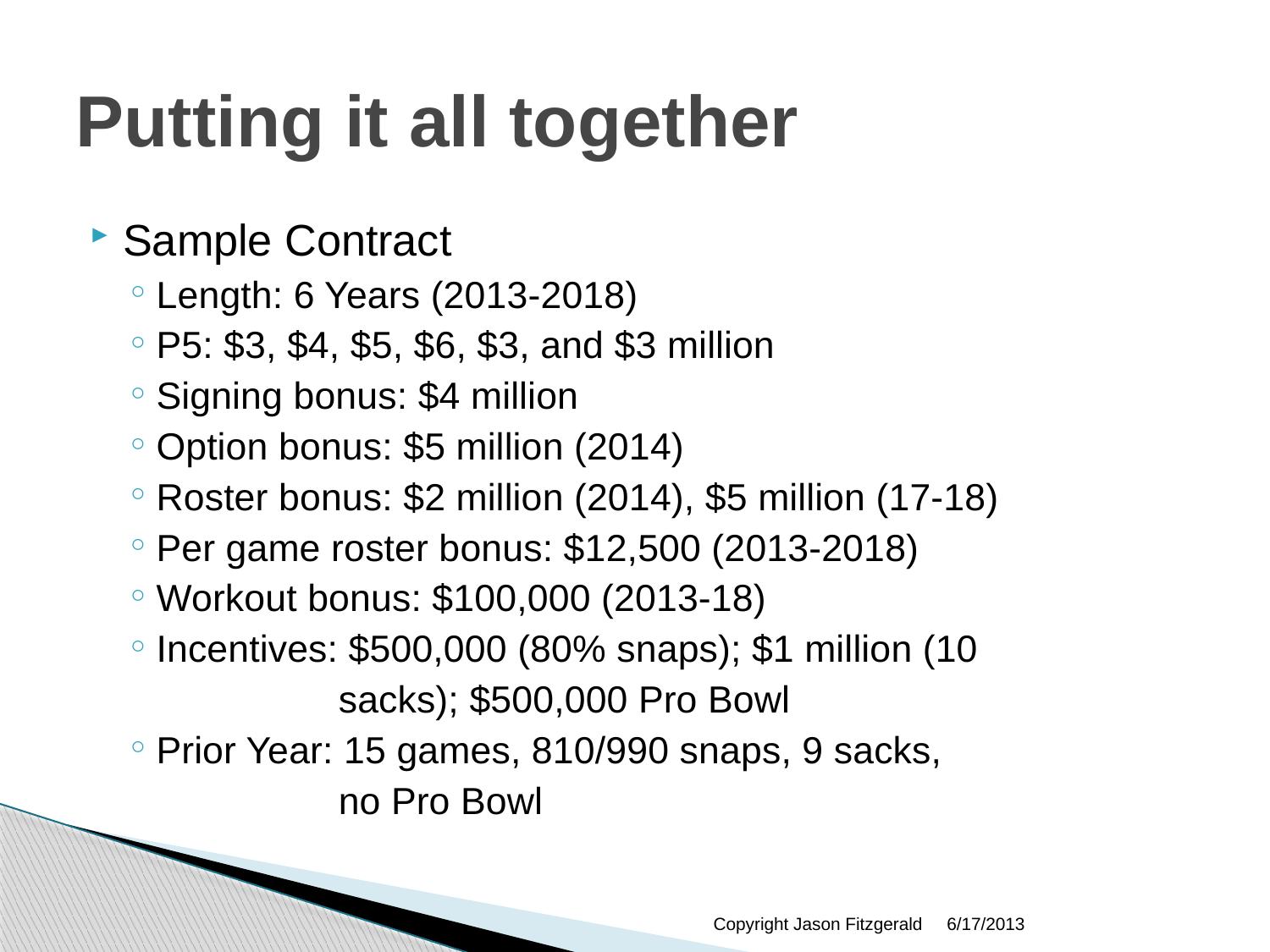

# Putting it all together
Sample Contract
Length: 6 Years (2013-2018)
P5: $3, $4, $5, $6, $3, and $3 million
Signing bonus: $4 million
Option bonus: $5 million (2014)
Roster bonus: $2 million (2014), $5 million (17-18)
Per game roster bonus: $12,500 (2013-2018)
Workout bonus: $100,000 (2013-18)
Incentives: $500,000 (80% snaps); $1 million (10
                    sacks); $500,000 Pro Bowl
Prior Year: 15 games, 810/990 snaps, 9 sacks,
                    no Pro Bowl

Copyright Jason Fitzgerald
6/17/2013